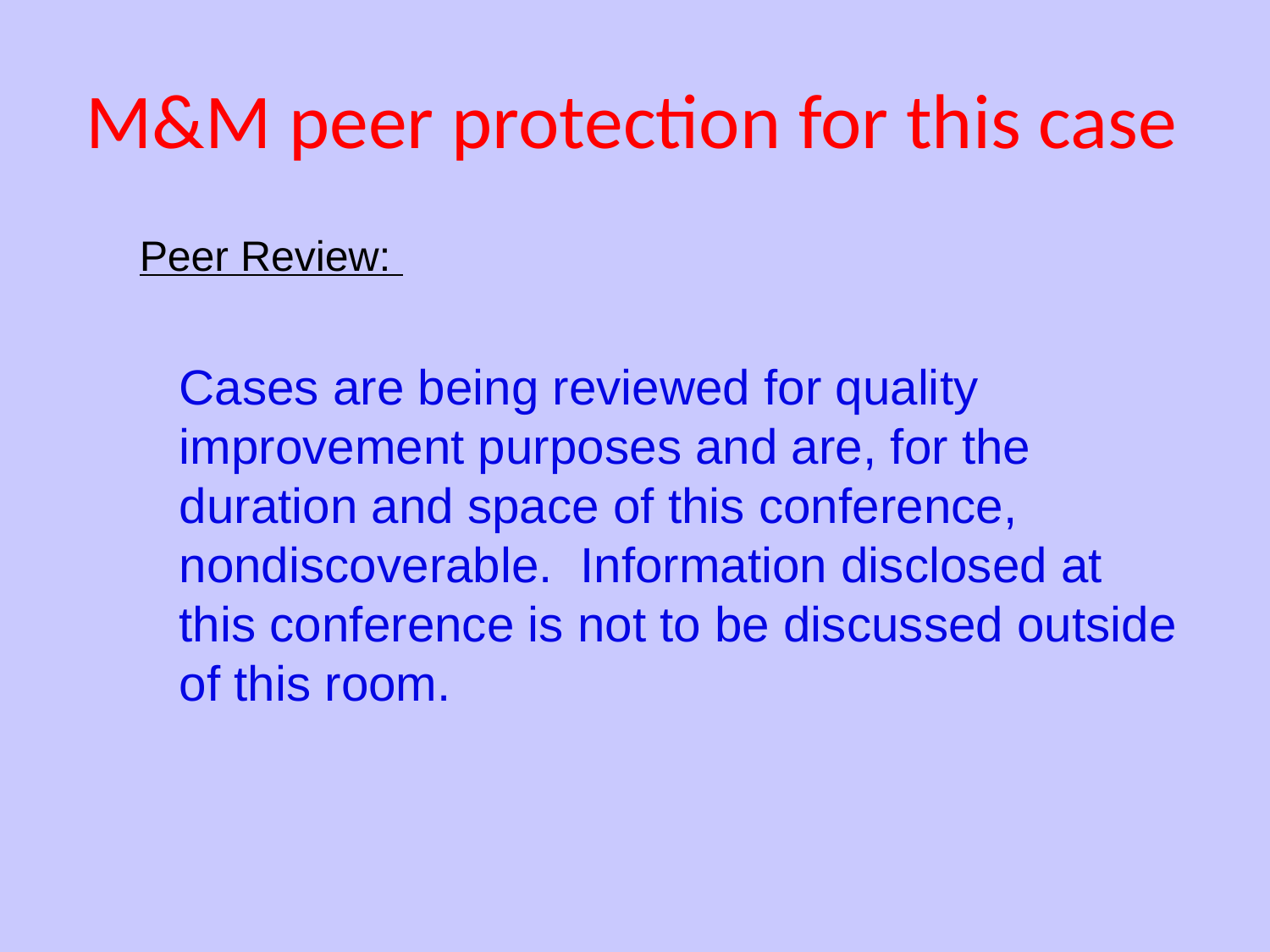

# M&M peer protection for this case
Peer Review:

	Cases are being reviewed for quality improvement purposes and are, for the duration and space of this conference, nondiscoverable.  Information disclosed at this conference is not to be discussed outside of this room.